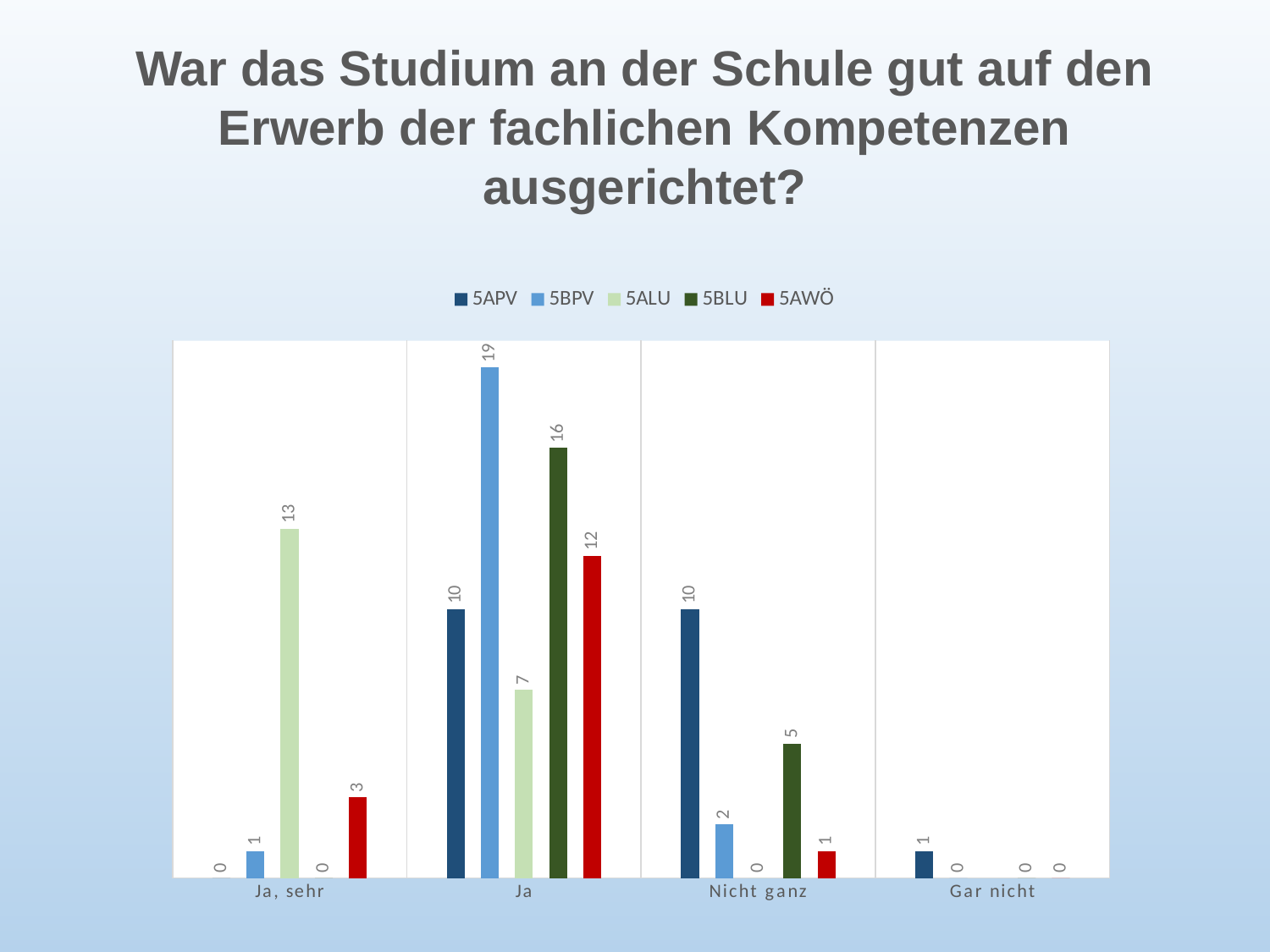

War das Studium an der Schule gut auf den Erwerb der fachlichen Kompetenzen ausgerichtet?

### Chart

| Category | 5APV | 5BPV | 5ALU | 5BLU | 5AWÖ |
|---|---|---|---|---|---|
| Ja, sehr | 0.0 | 1.0 | 13.0 | 0.0 | 3.0 |
| Ja | 10.0 | 19.0 | 7.0 | 16.0 | 12.0 |
| Nicht ganz | 10.0 | 2.0 | 0.0 | 5.0 | 1.0 |
| Gar nicht | 1.0 | 0.0 | None | 0.0 | 0.0 |